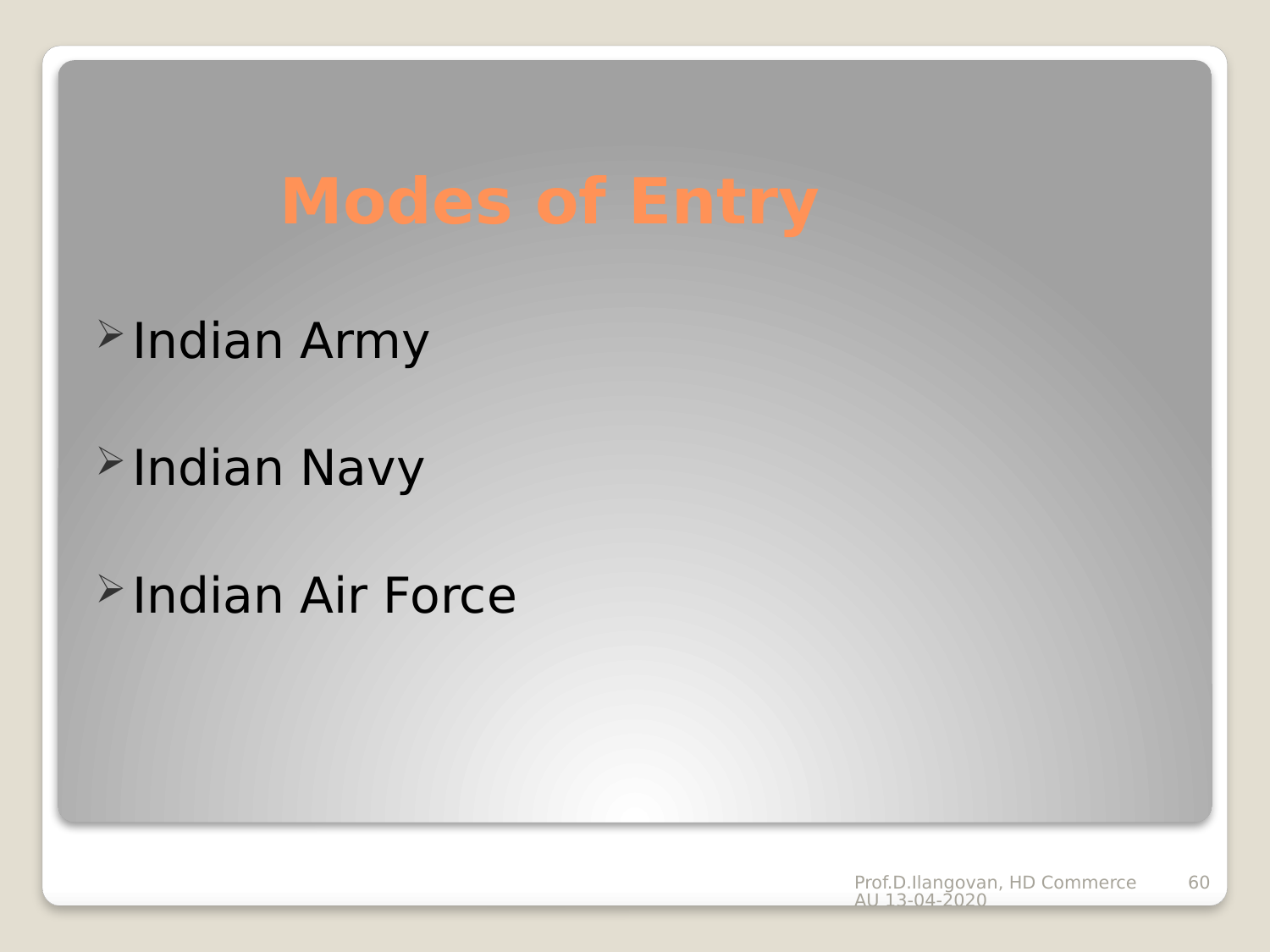

# Modes of Entry

Indian Army

Indian Navy

Indian Air Force
Prof.D.Ilangovan, HD Commerce AU 13-04-2020
60